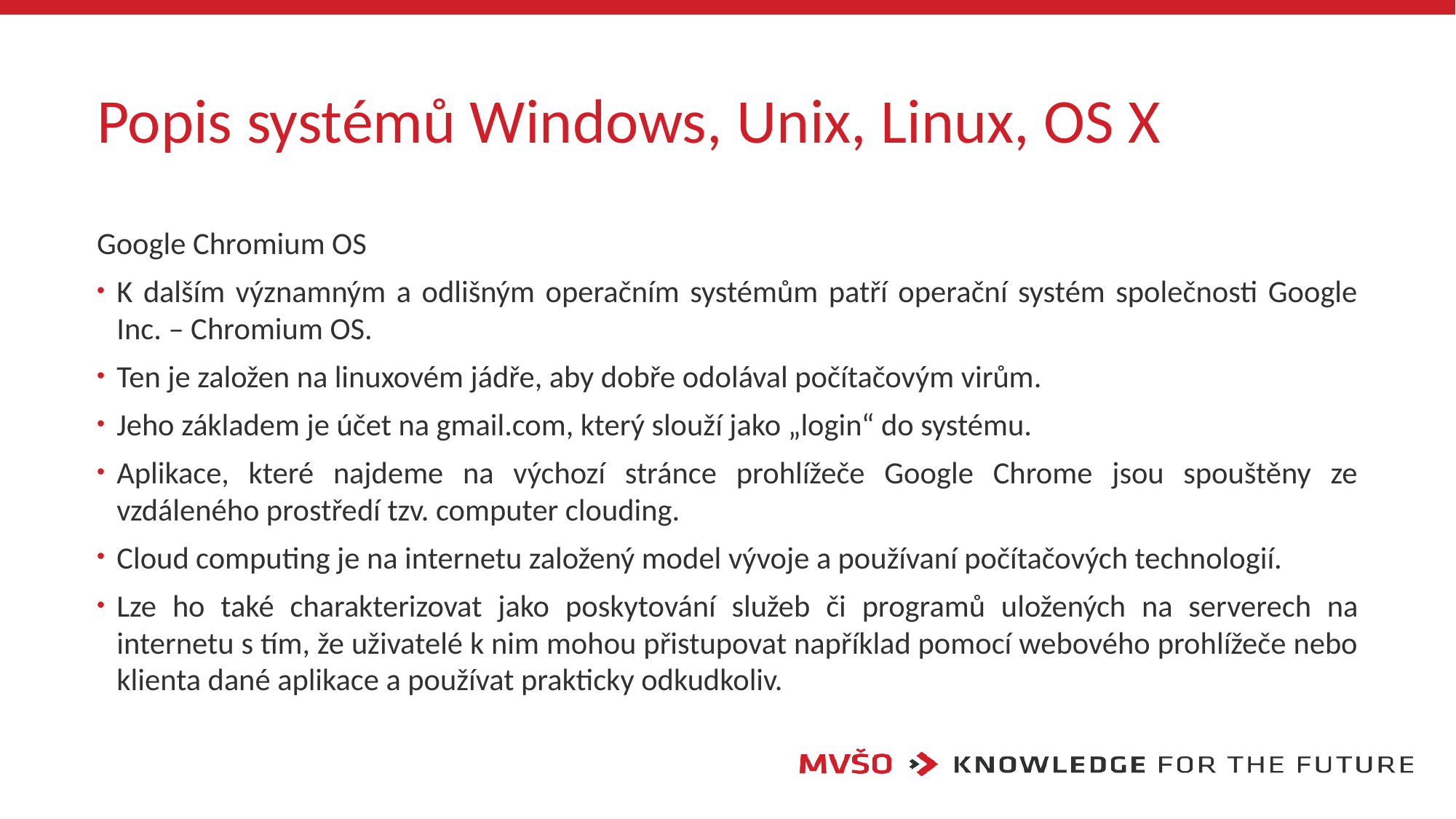

# Popis systémů Windows, Unix, Linux, OS X
Google Chromium OS
K dalším významným a odlišným operačním systémům patří operační systém společnosti Google Inc. – Chromium OS.
Ten je založen na linuxovém jádře, aby dobře odolával počítačovým virům.
Jeho základem je účet na gmail.com, který slouží jako „login“ do systému.
Aplikace, které najdeme na výchozí stránce prohlížeče Google Chrome jsou spouštěny ze vzdáleného prostředí tzv. computer clouding.
Cloud computing je na internetu založený model vývoje a používaní počítačových technologií.
Lze ho také charakterizovat jako poskytování služeb či programů uložených na serverech na internetu s tím, že uživatelé k nim mohou přistupovat například pomocí webového prohlížeče nebo klienta dané aplikace a používat prakticky odkudkoliv.